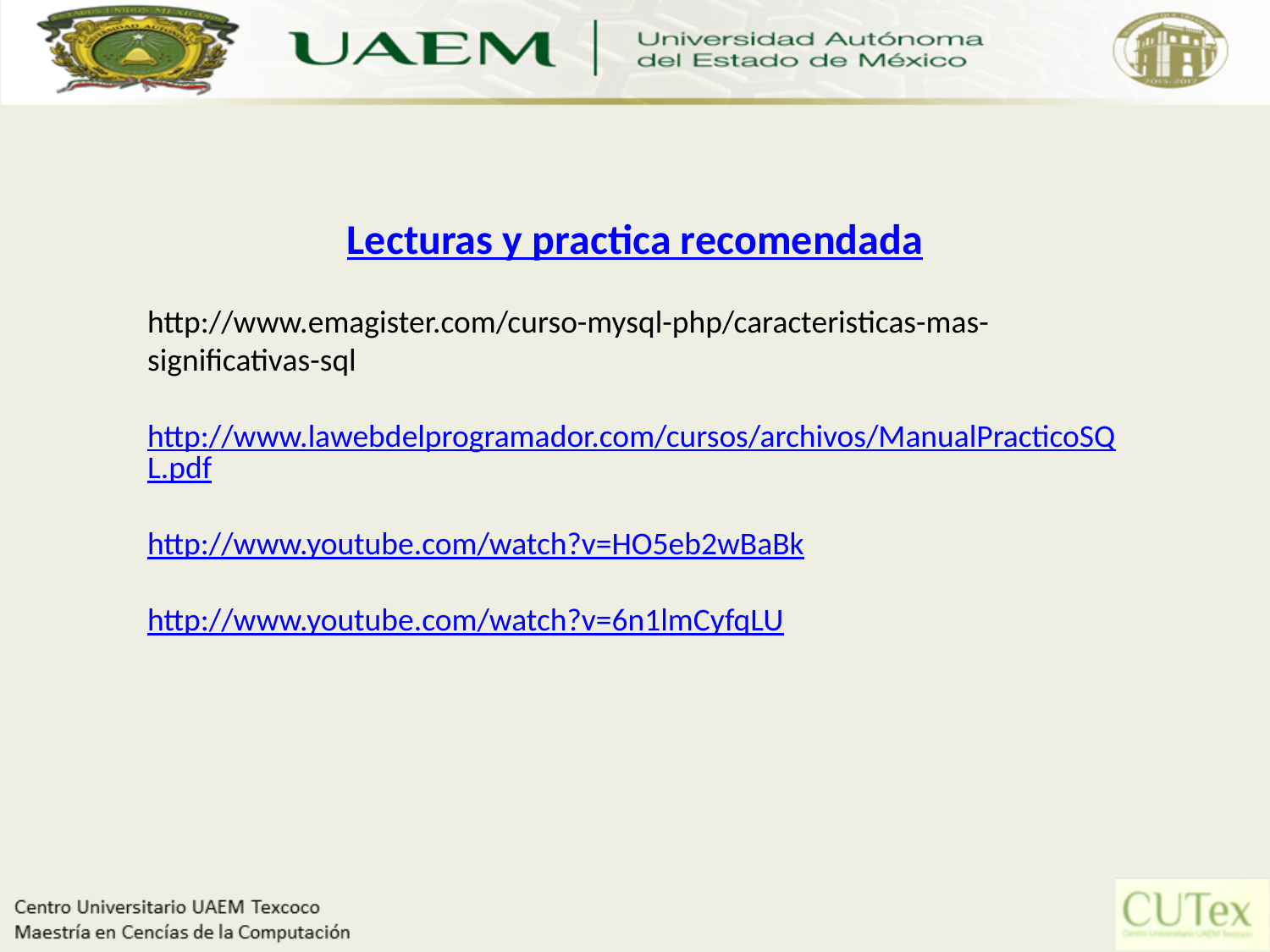

Lecturas y practica recomendada

http://www.emagister.com/curso-mysql-php/caracteristicas-mas-significativas-sql

http://www.lawebdelprogramador.com/cursos/archivos/ManualPracticoSQL.pdf

http://www.youtube.com/watch?v=HO5eb2wBaBk

http://www.youtube.com/watch?v=6n1lmCyfqLU